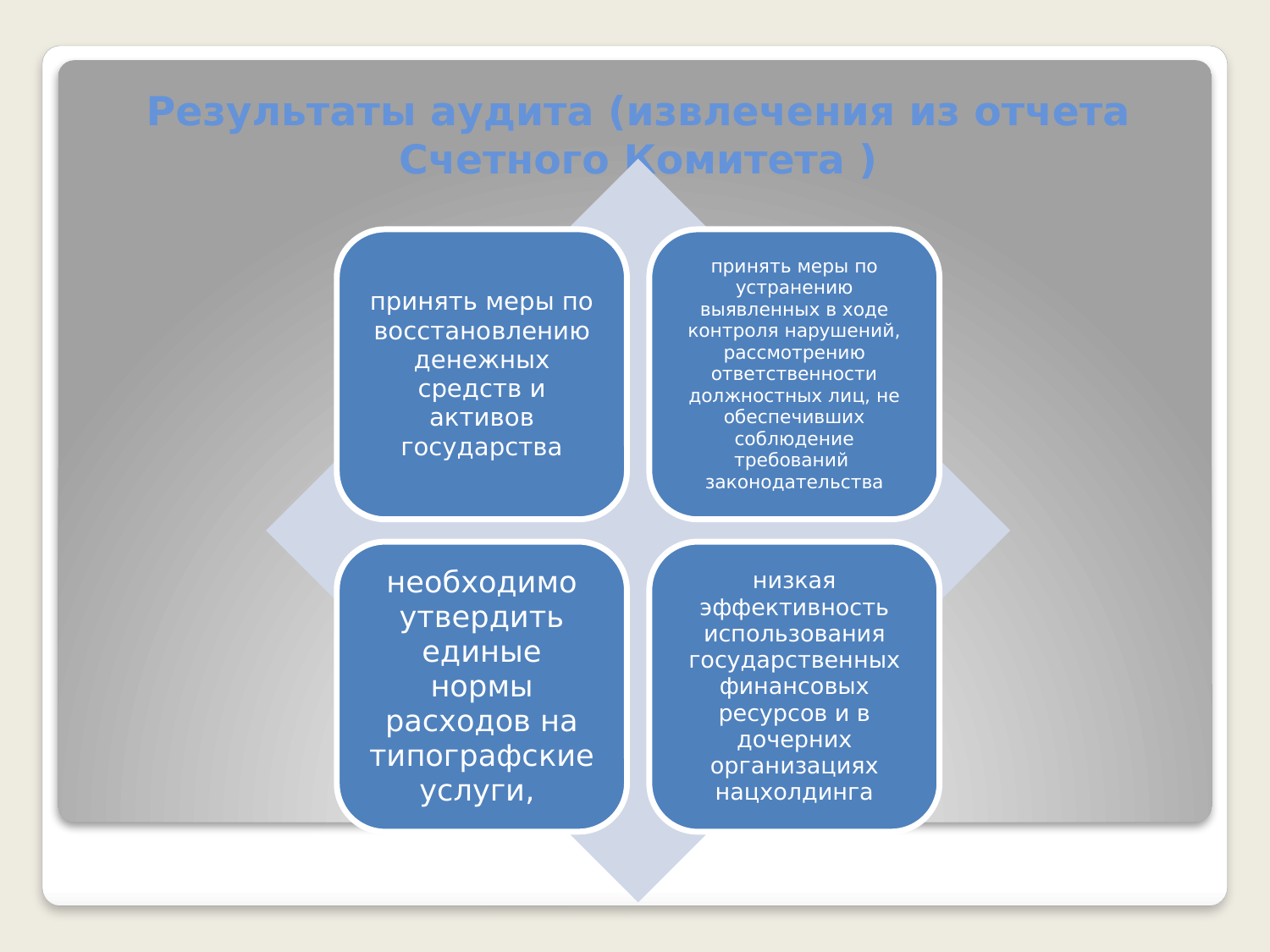

# Результаты аудита (извлечения из отчета Счетного Комитета )
принять меры по восстановлению денежных средств и активов государства
низкая эффективность использования государственных финансовых ресурсов и в дочерних организациях нацхолдинга
необходимо утвердить единые нормы расходов на типографские услуги,
принять меры по устранению выявленных в ходе контроля нарушений, рассмотрению ответственности должностных лиц, не обеспечивших соблюдение требований  законодательства